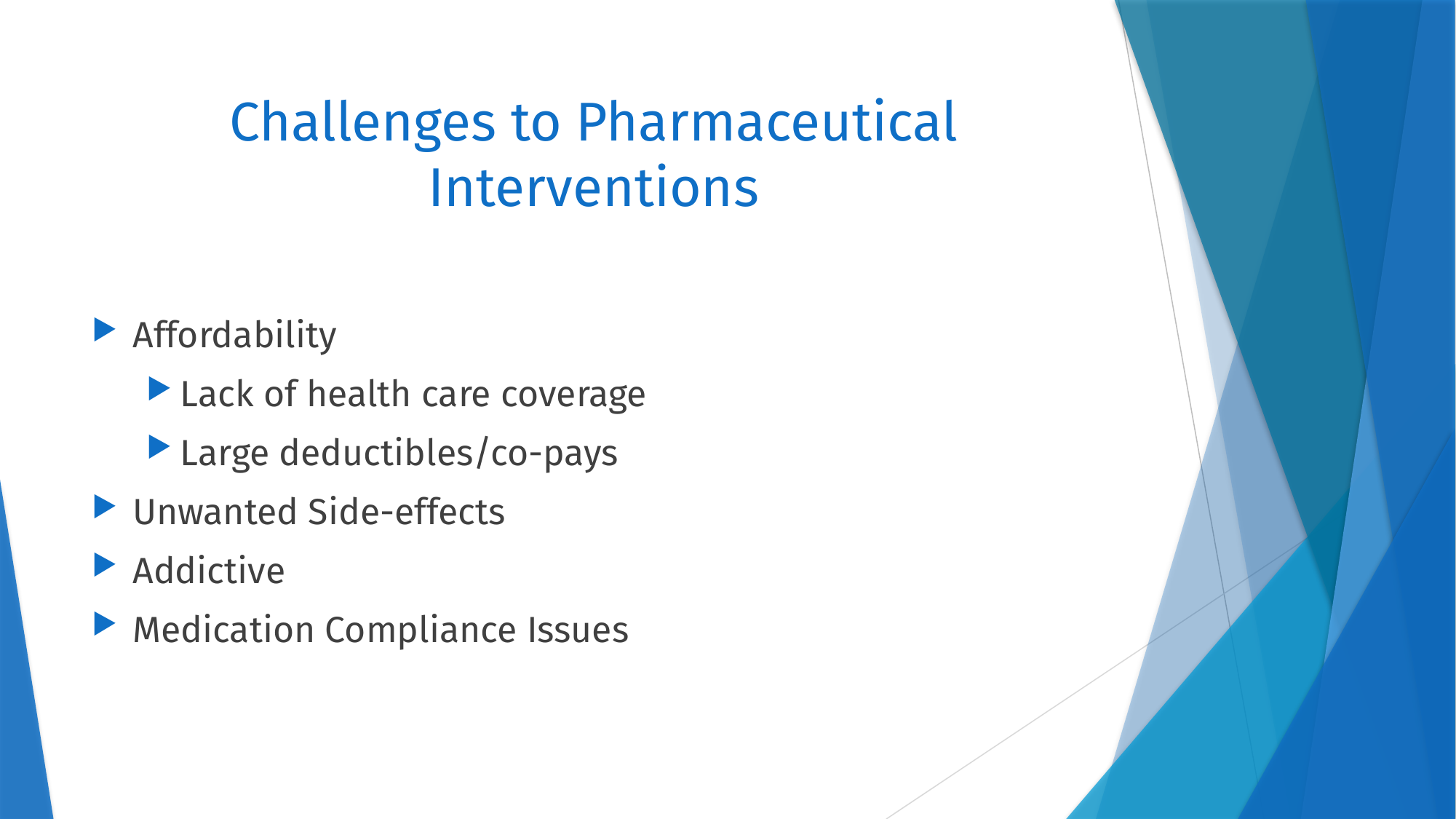

# Challenges to Pharmaceutical Interventions

Affordability
Lack of health care coverage
Large deductibles/co-pays
Unwanted Side-effects
Addictive
Medication Compliance Issues